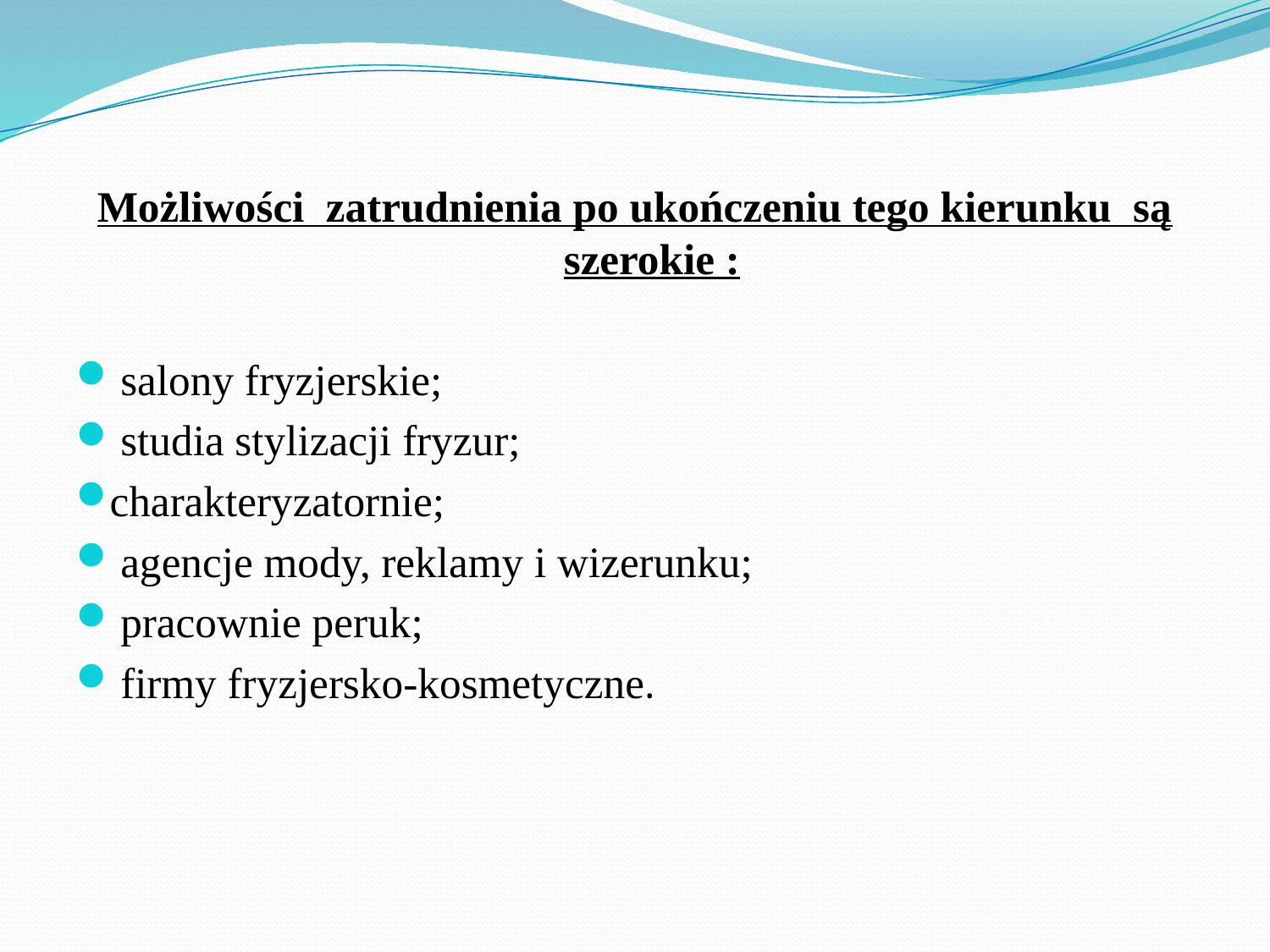

#

Możliwości  zatrudnienia po ukończeniu tego kierunku  są szerokie :

 salony fryzjerskie;
 studia stylizacji fryzur;
charakteryzatornie;
 agencje mody, reklamy i wizerunku;
 pracownie peruk;
 firmy fryzjersko-kosmetyczne.